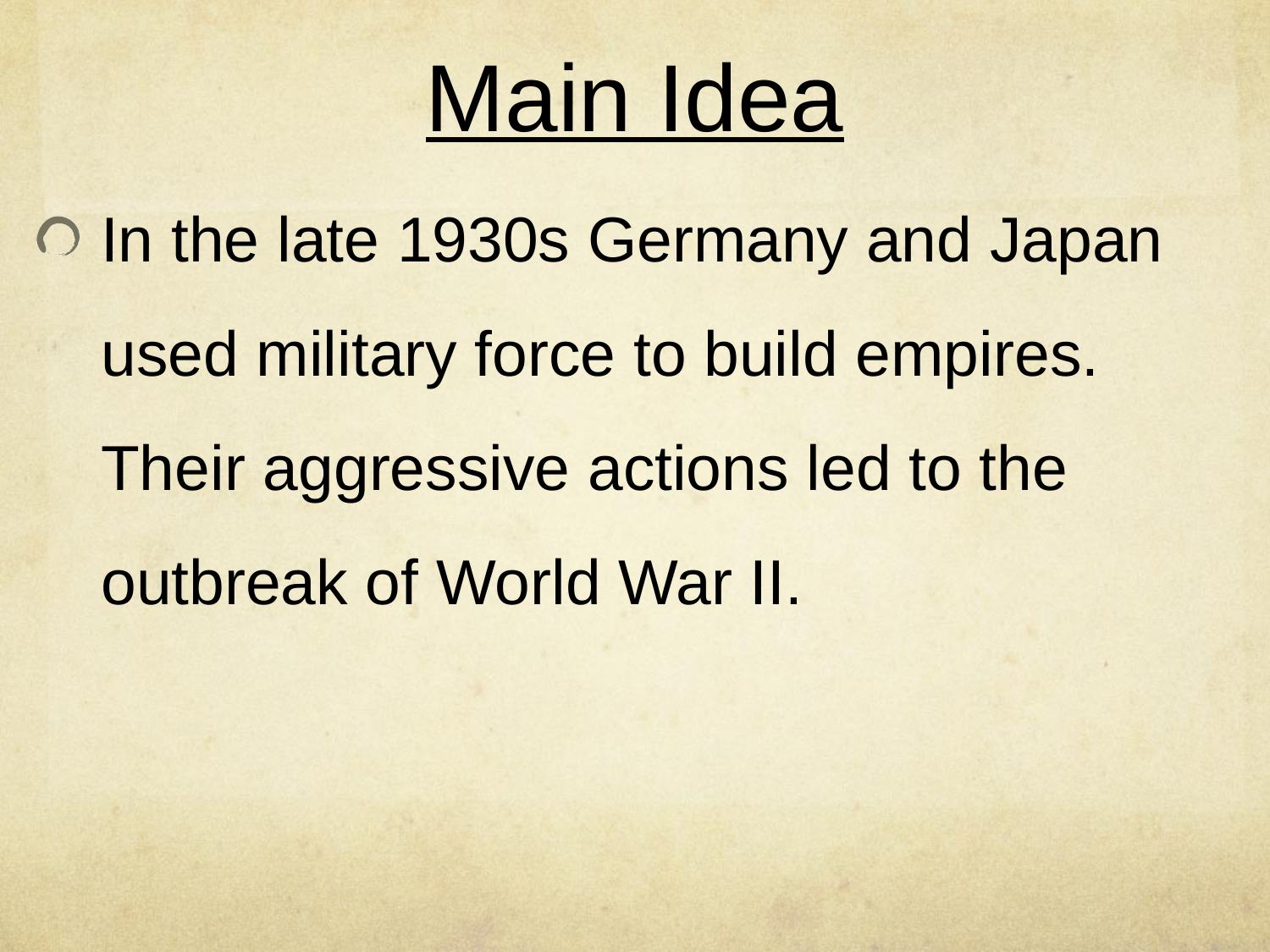

# Main Idea
In the late 1930s Germany and Japan used military force to build empires. Their aggressive actions led to the outbreak of World War II.